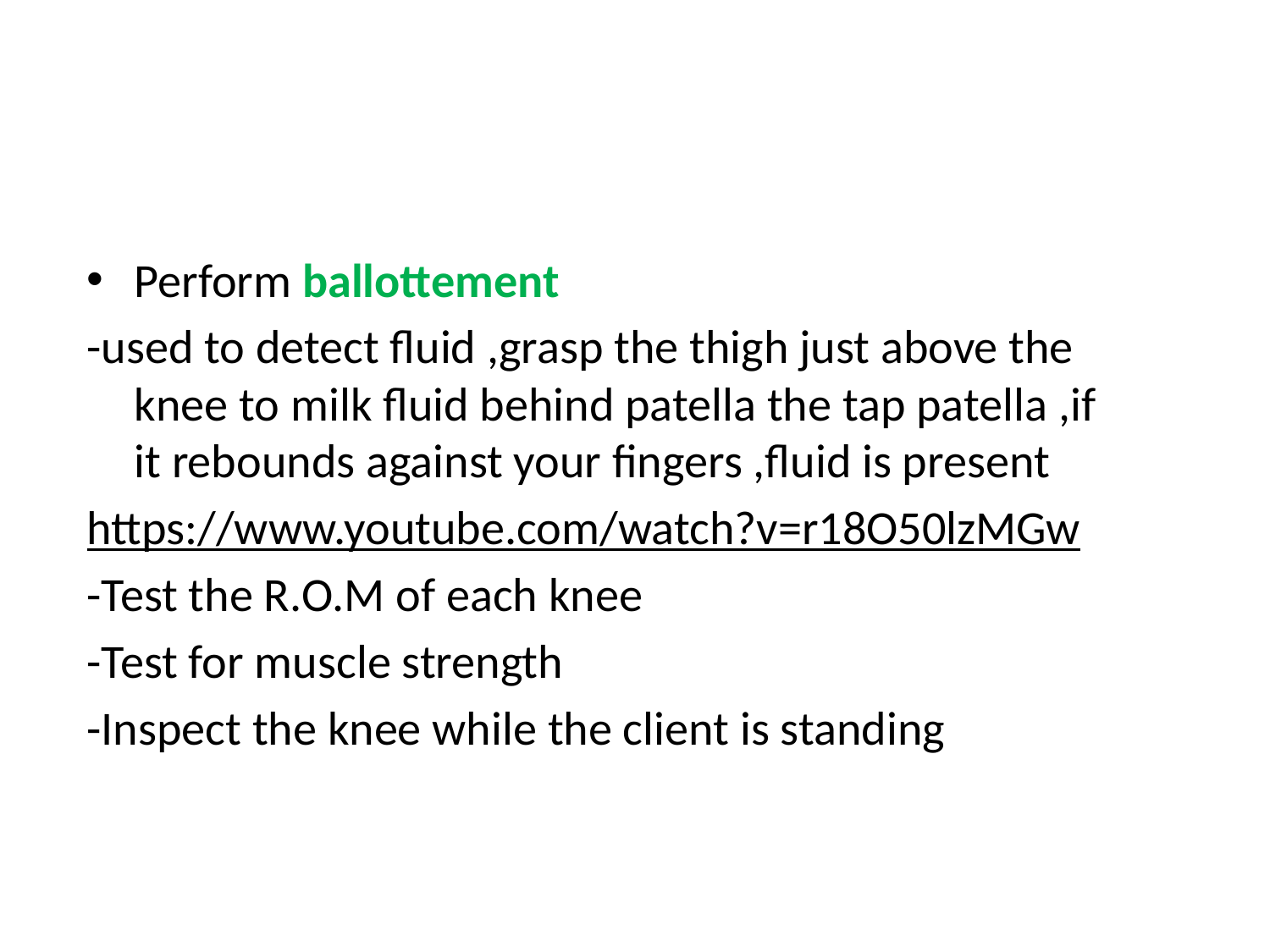

Perform ballottement
-used to detect fluid ,grasp the thigh just above the knee to milk fluid behind patella the tap patella ,if it rebounds against your fingers ,fluid is present
https://www.youtube.com/watch?v=r18O50lzMGw
-Test the R.O.M of each knee
-Test for muscle strength
-Inspect the knee while the client is standing